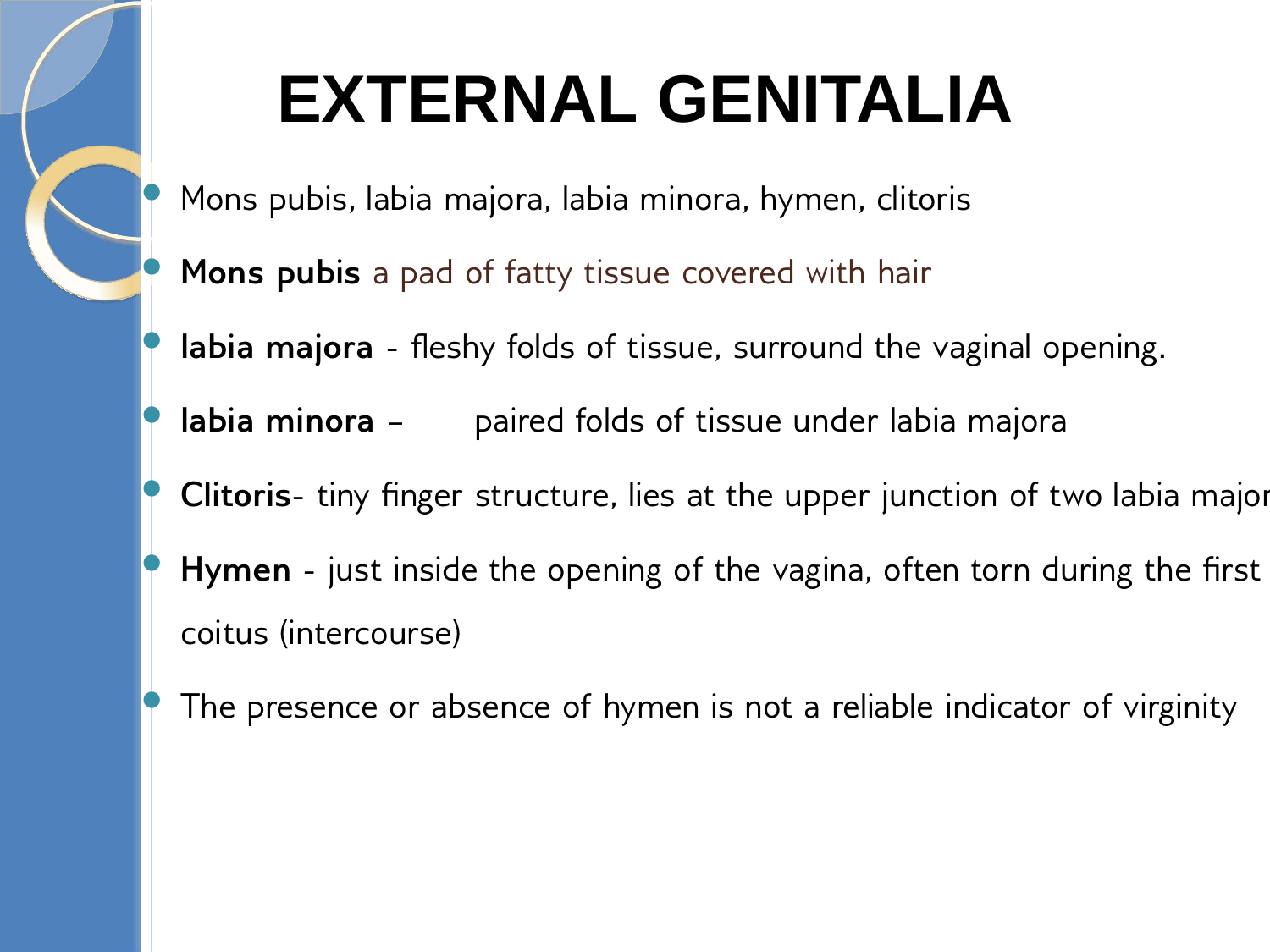

# External Genitalia

Mons pubis, labia majora, labia minora, hymen, clitoris
Mons pubis a pad of fatty tissue covered with hair
labia majora - fleshy folds of tissue, surround the vaginal opening.
labia minora –	paired folds of tissue under labia majora
Clitoris- tiny finger structure, lies at the upper junction of two labia majora
Hymen - just inside the opening of the vagina, often torn during the first  coitus (intercourse)
The presence or absence of hymen is not a reliable indicator of virginity